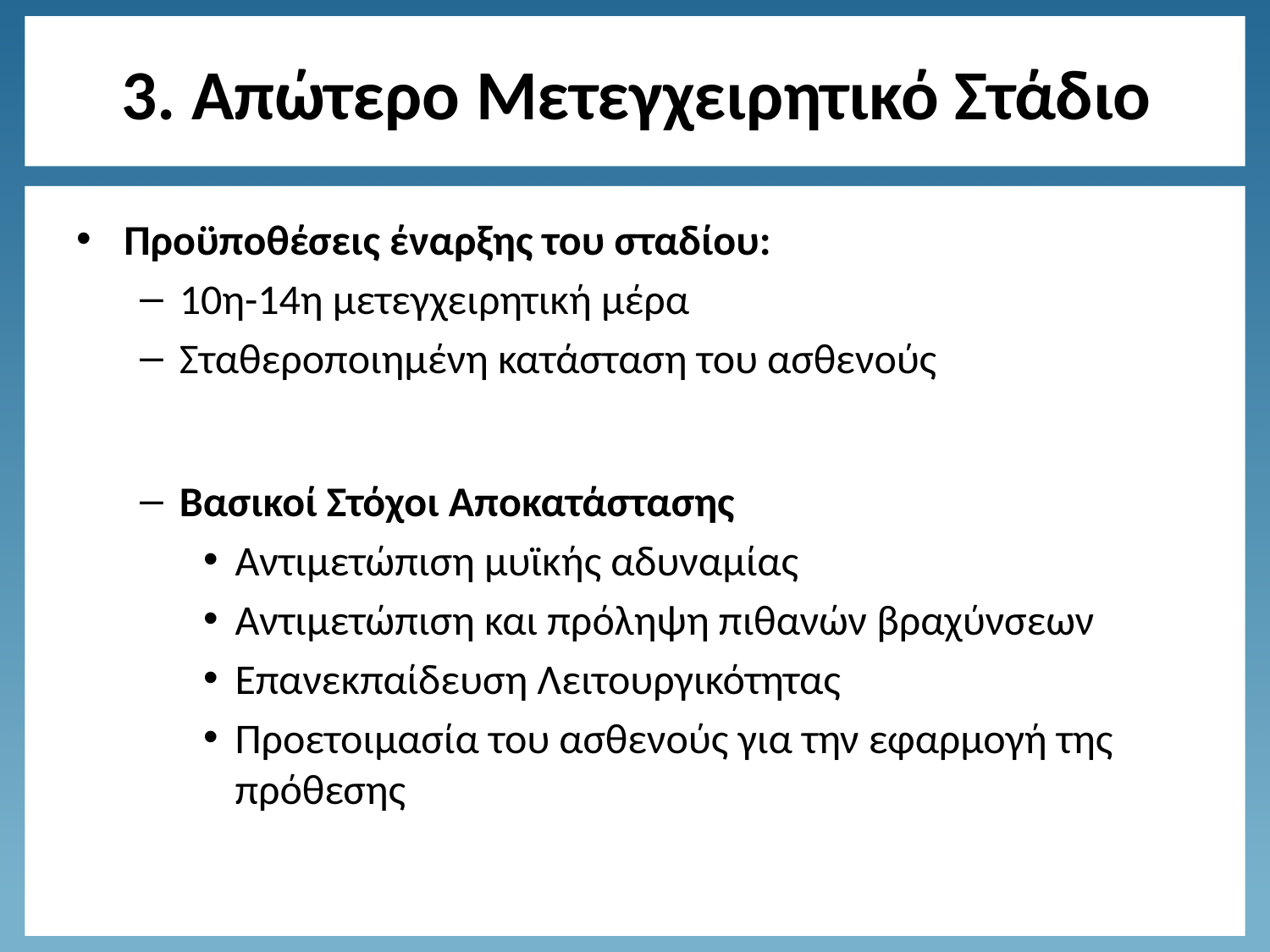

# 3. Απώτερο Μετεγχειρητικό Στάδιο
Προϋποθέσεις έναρξης του σταδίου:
10η-14η μετεγχειρητική μέρα
Σταθεροποιημένη κατάσταση του ασθενούς

Βασικοί Στόχοι Αποκατάστασης
Αντιμετώπιση μυϊκής αδυναμίας
Αντιμετώπιση και πρόληψη πιθανών βραχύνσεων
Επανεκπαίδευση Λειτουργικότητας
Προετοιμασία του ασθενούς για την εφαρμογή της πρόθεσης